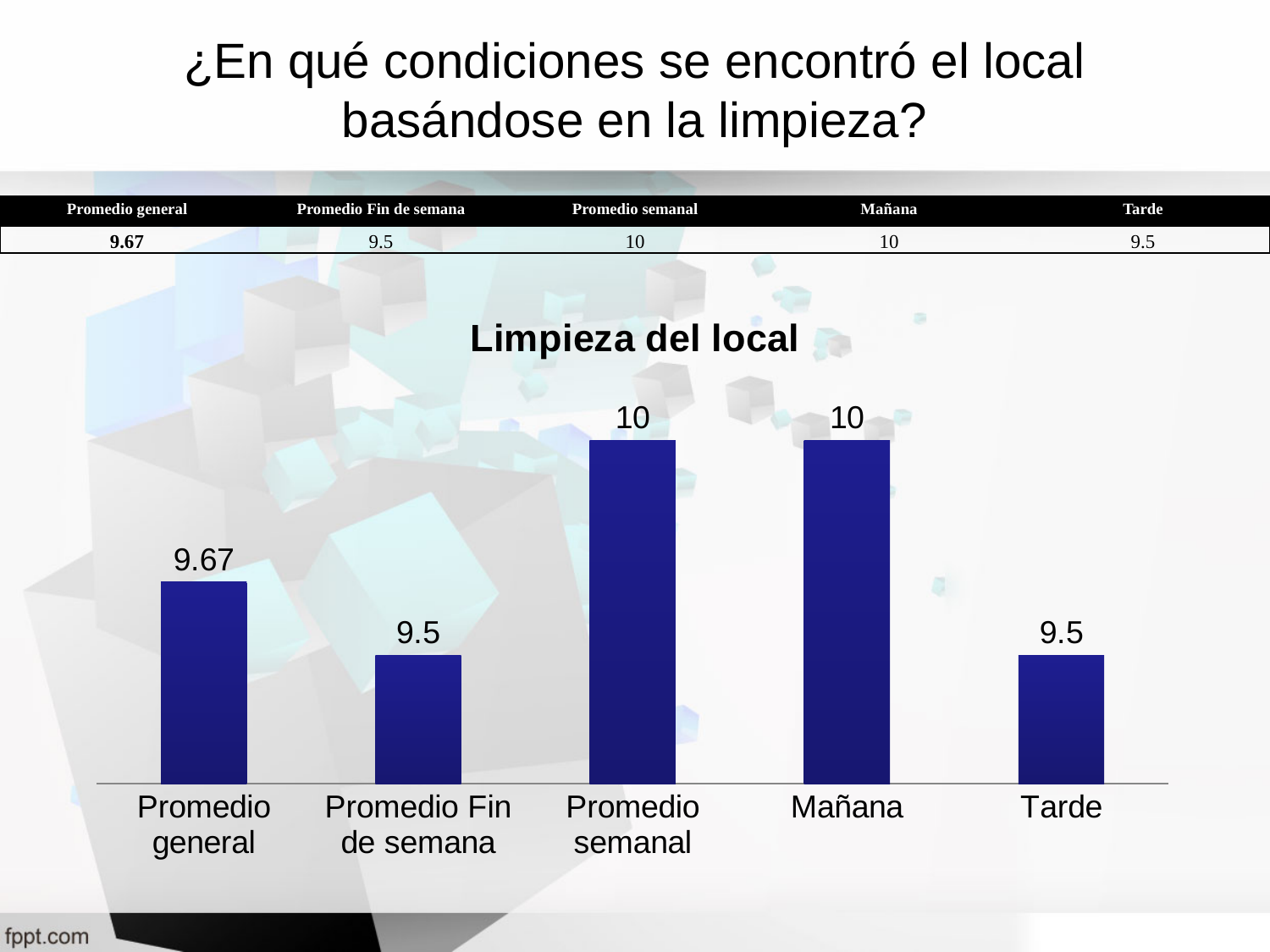

# ¿En qué condiciones se encontró el local basándose en la limpieza?
| Promedio general | Promedio Fin de semana | Promedio semanal | Mañana | Tarde |
| --- | --- | --- | --- | --- |
| 9.67 | 9.5 | 10 | 10 | 9.5 |

### Chart: Limpieza del local

| Category |  |
|---|---|
| Promedio general | 9.67 |
| Promedio Fin de semana | 9.5 |
| Promedio semanal | 10.0 |
| Mañana | 10.0 |
| Tarde | 9.5 |